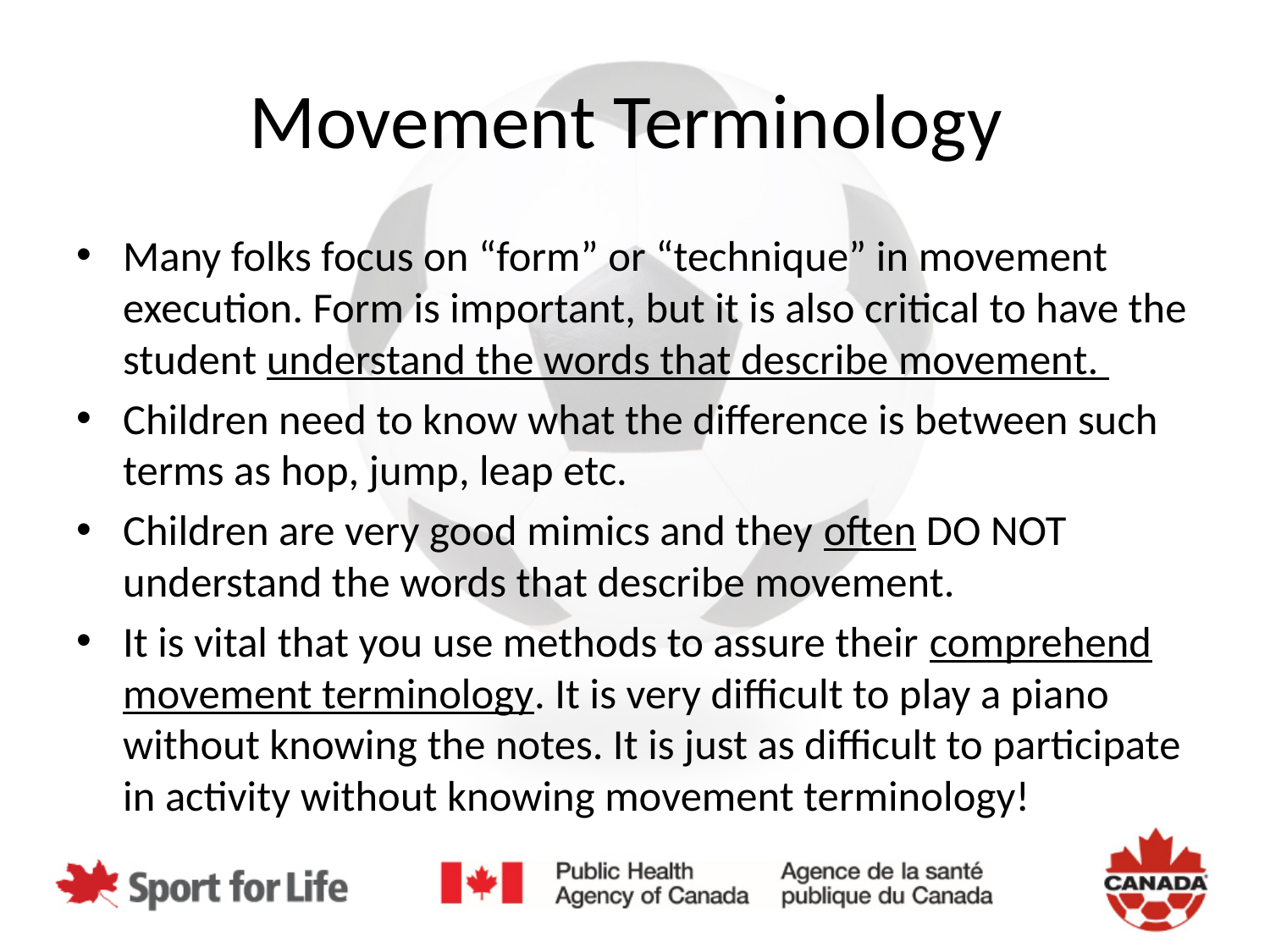

# Movement Terminology
Many folks focus on “form” or “technique” in movement execution. Form is important, but it is also critical to have the student understand the words that describe movement.
Children need to know what the difference is between such terms as hop, jump, leap etc.
Children are very good mimics and they often DO NOT understand the words that describe movement.
It is vital that you use methods to assure their comprehend movement terminology. It is very difficult to play a piano without knowing the notes. It is just as difficult to participate in activity without knowing movement terminology!